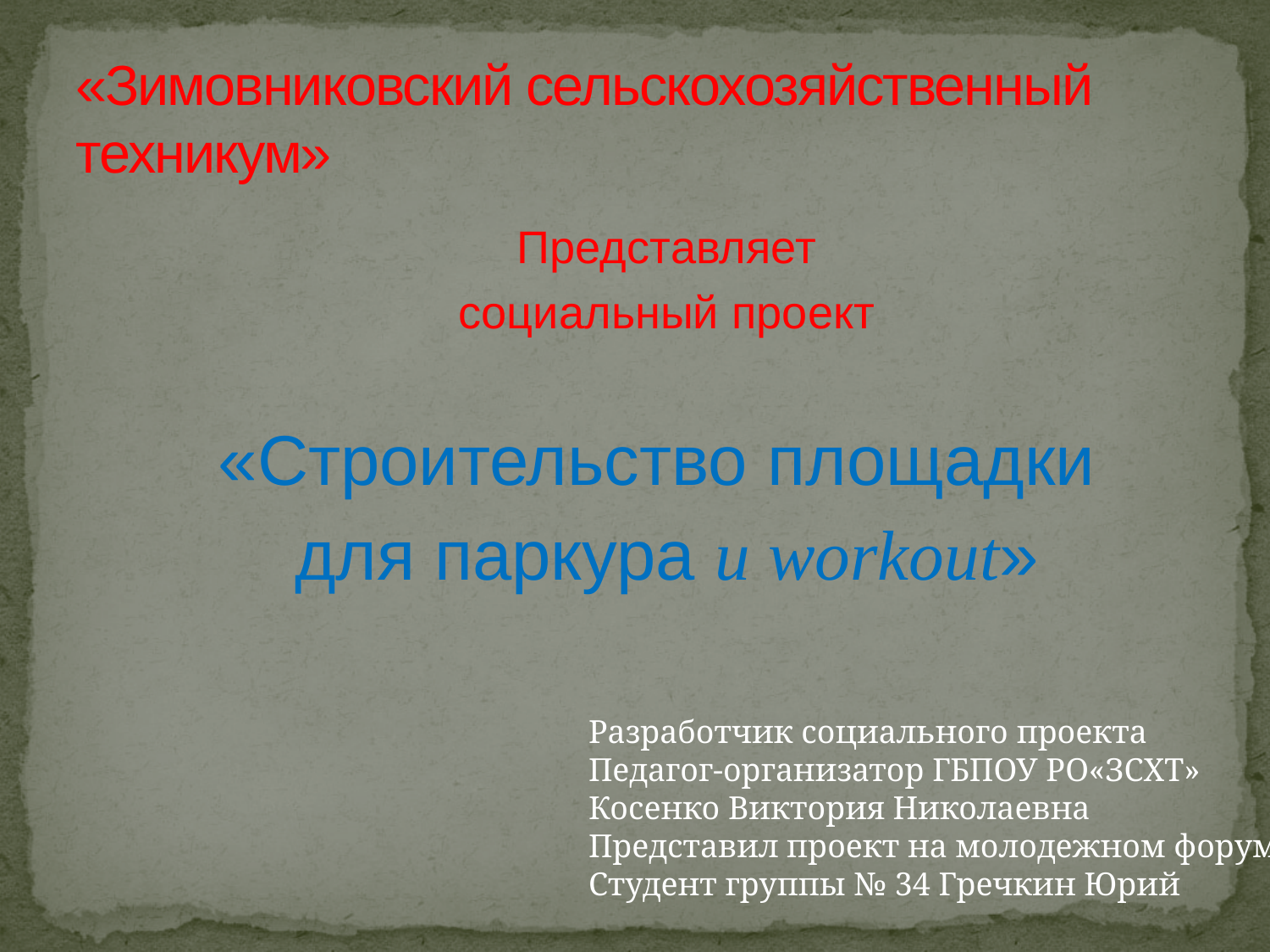

# «Зимовниковский сельскохозяйственный техникум»
Представляет
социальный проект

«Строительство площадки
для паркура и workout»
Разработчик социального проекта
Педагог-организатор ГБПОУ РО«ЗСХТ»
Косенко Виктория Николаевна
Представил проект на молодежном форуме
Студент группы № 34 Гречкин Юрий